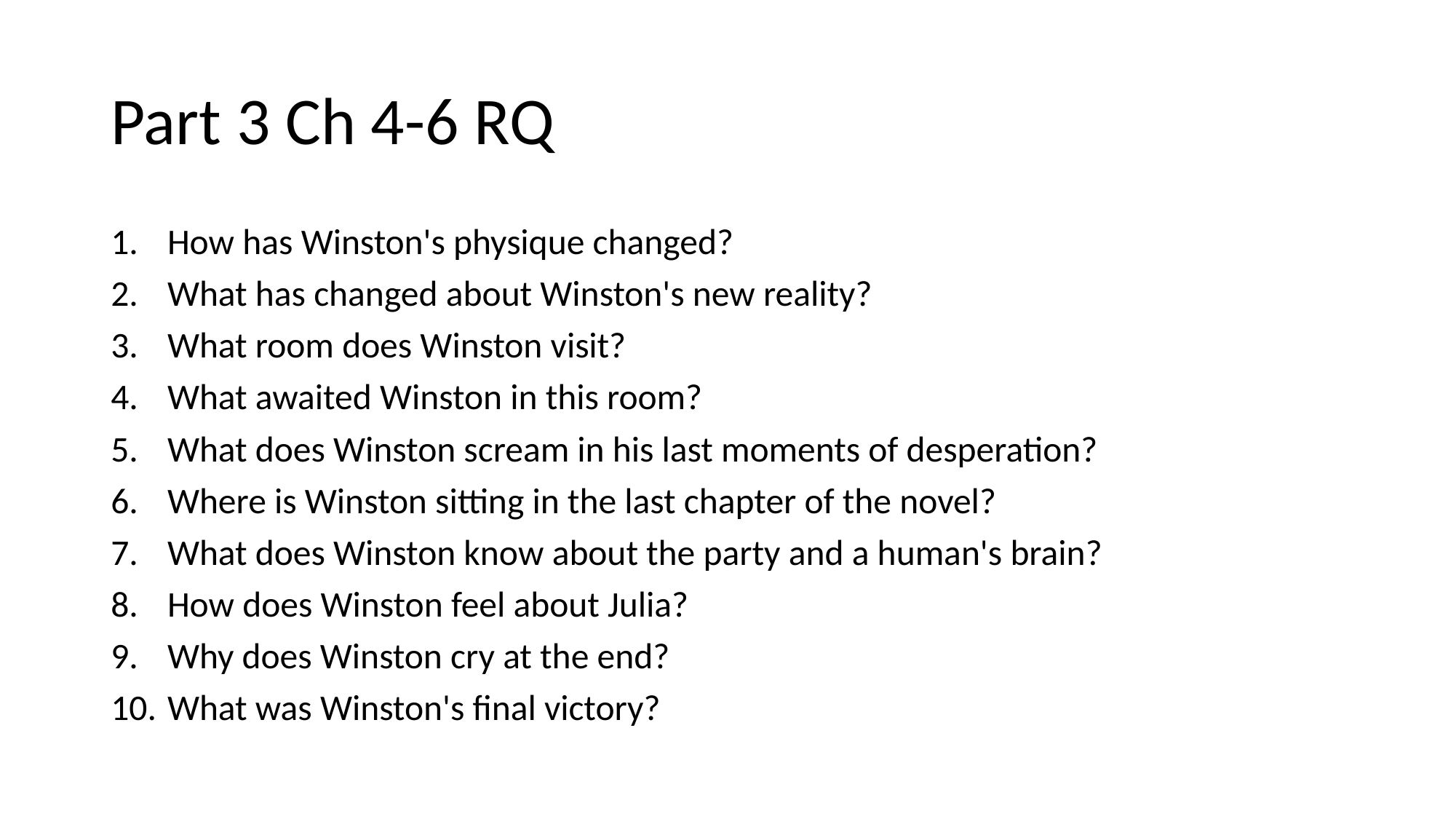

# Part 3 Ch 4-6 RQ
How has Winston's physique changed?
What has changed about Winston's new reality?
What room does Winston visit?
What awaited Winston in this room?
What does Winston scream in his last moments of desperation?
Where is Winston sitting in the last chapter of the novel?
What does Winston know about the party and a human's brain?
How does Winston feel about Julia?
Why does Winston cry at the end?
What was Winston's final victory?